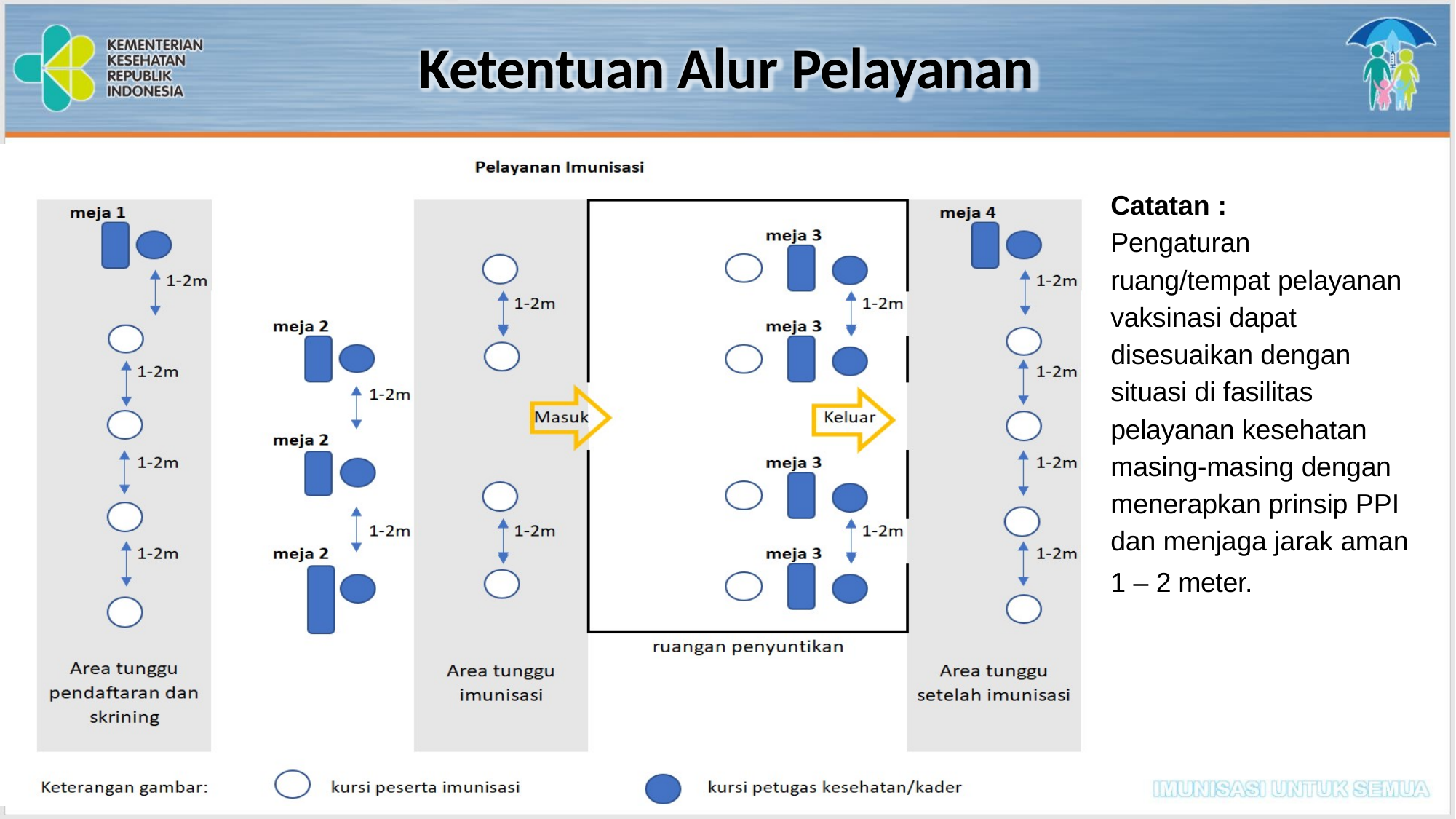

# Ketentuan Alur Pelayanan

Catatan :
Pengaturan  ruang/tempat pelayanan  vaksinasi dapat  disesuaikan dengan  situasi di fasilitas  pelayanan kesehatan  masing-masing dengan  menerapkan prinsip PPI  dan menjaga jarak aman
1 – 2 meter.